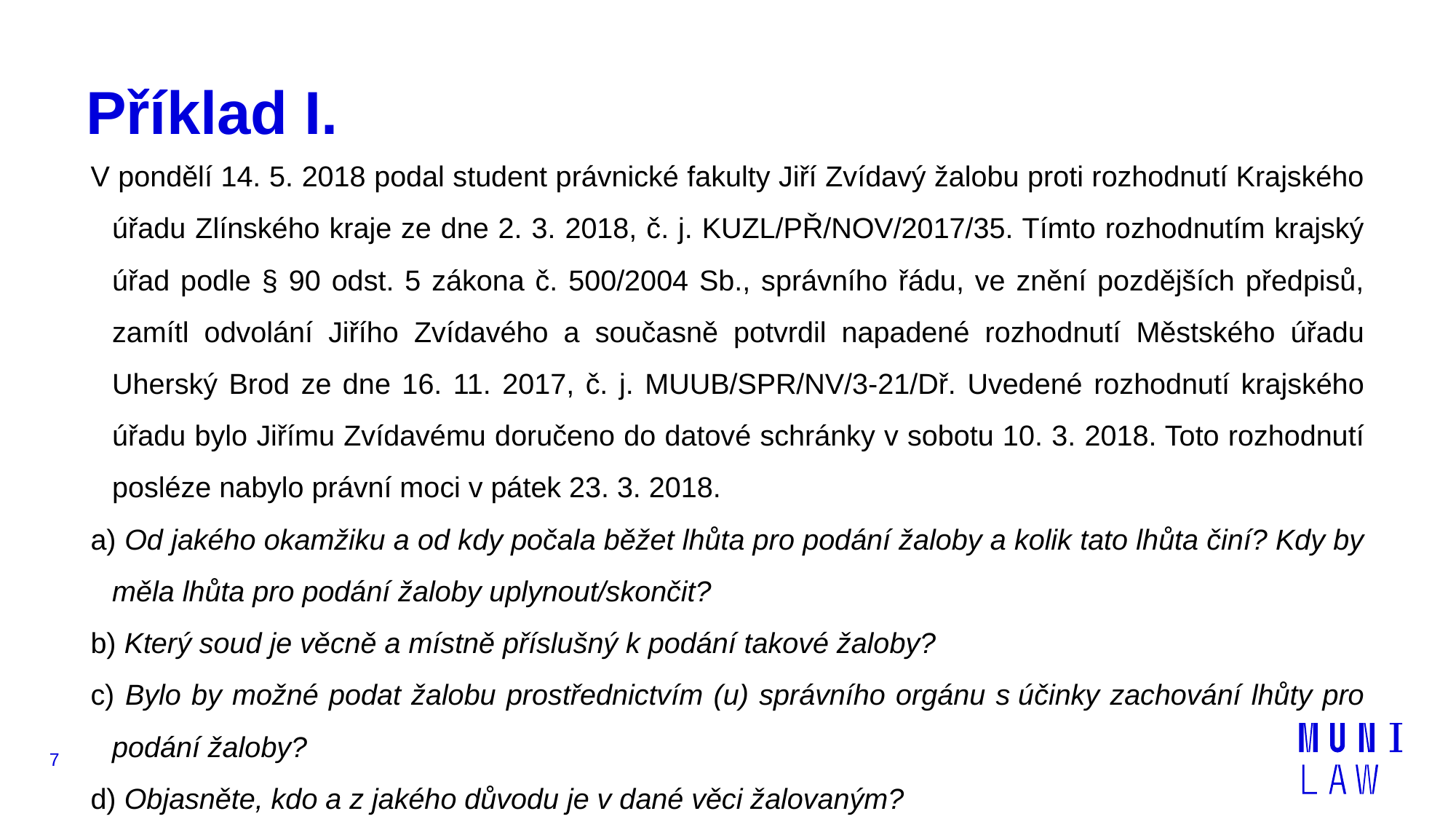

# Příklad I.
V pondělí 14. 5. 2018 podal student právnické fakulty Jiří Zvídavý žalobu proti rozhodnutí Krajského úřadu Zlínského kraje ze dne 2. 3. 2018, č. j. KUZL/PŘ/NOV/2017/35. Tímto rozhodnutím krajský úřad podle § 90 odst. 5 zákona č. 500/2004 Sb., správního řádu, ve znění pozdějších předpisů, zamítl odvolání Jiřího Zvídavého a současně potvrdil napadené rozhodnutí Městského úřadu Uherský Brod ze dne 16. 11. 2017, č. j. MUUB/SPR/NV/3-21/Dř. Uvedené rozhodnutí krajského úřadu bylo Jiřímu Zvídavému doručeno do datové schránky v sobotu 10. 3. 2018. Toto rozhodnutí posléze nabylo právní moci v pátek 23. 3. 2018.
a) Od jakého okamžiku a od kdy počala běžet lhůta pro podání žaloby a kolik tato lhůta činí? Kdy by měla lhůta pro podání žaloby uplynout/skončit?
b) Který soud je věcně a místně příslušný k podání takové žaloby?
c) Bylo by možné podat žalobu prostřednictvím (u) správního orgánu s účinky zachování lhůty pro podání žaloby?
d) Objasněte, kdo a z jakého důvodu je v dané věci žalovaným?
7